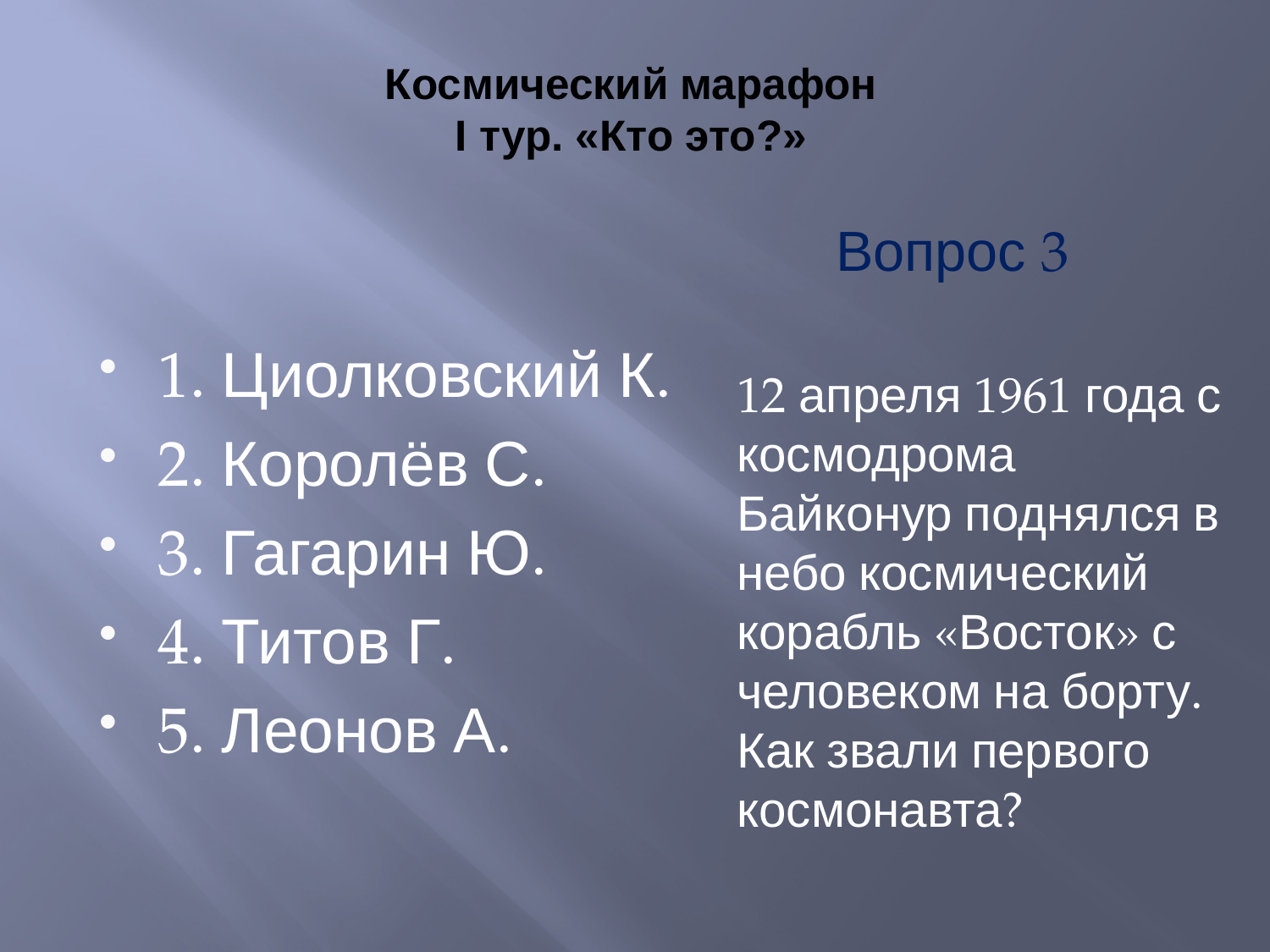

# Космический марафон I тур. «Кто это?»
Вопрос 3
1. Циолковский К.
2. Королёв С.
3. Гагарин Ю.
4. Титов Г.
5. Леонов А.
12 апреля 1961 года с космодрома Байконур поднялся в небо космический корабль «Восток» с человеком на борту. Как звали первого космонавта?